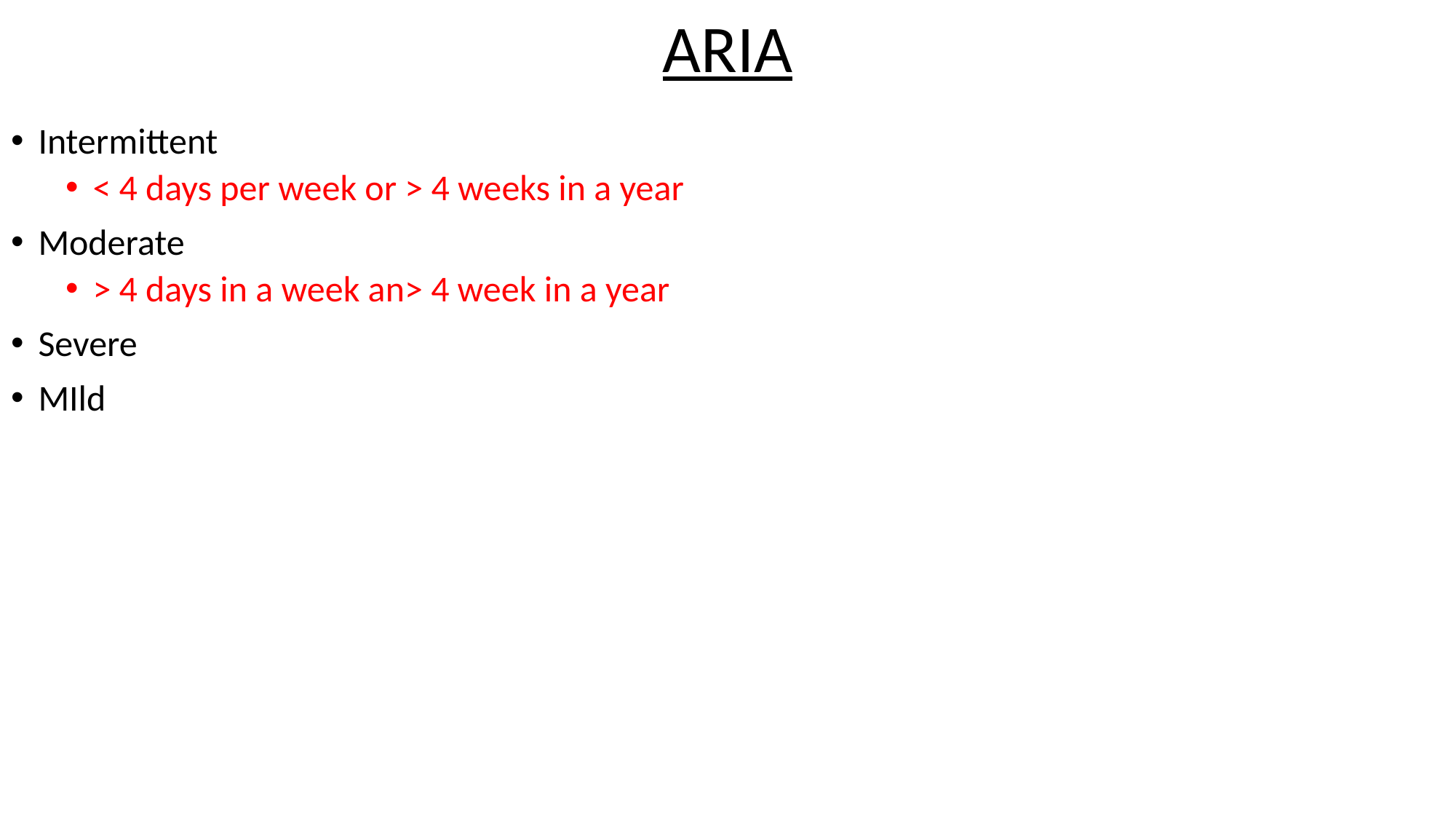

# ARIA
Intermittent
< 4 days per week or > 4 weeks in a year
Moderate
> 4 days in a week an> 4 week in a year
Severe
MIld